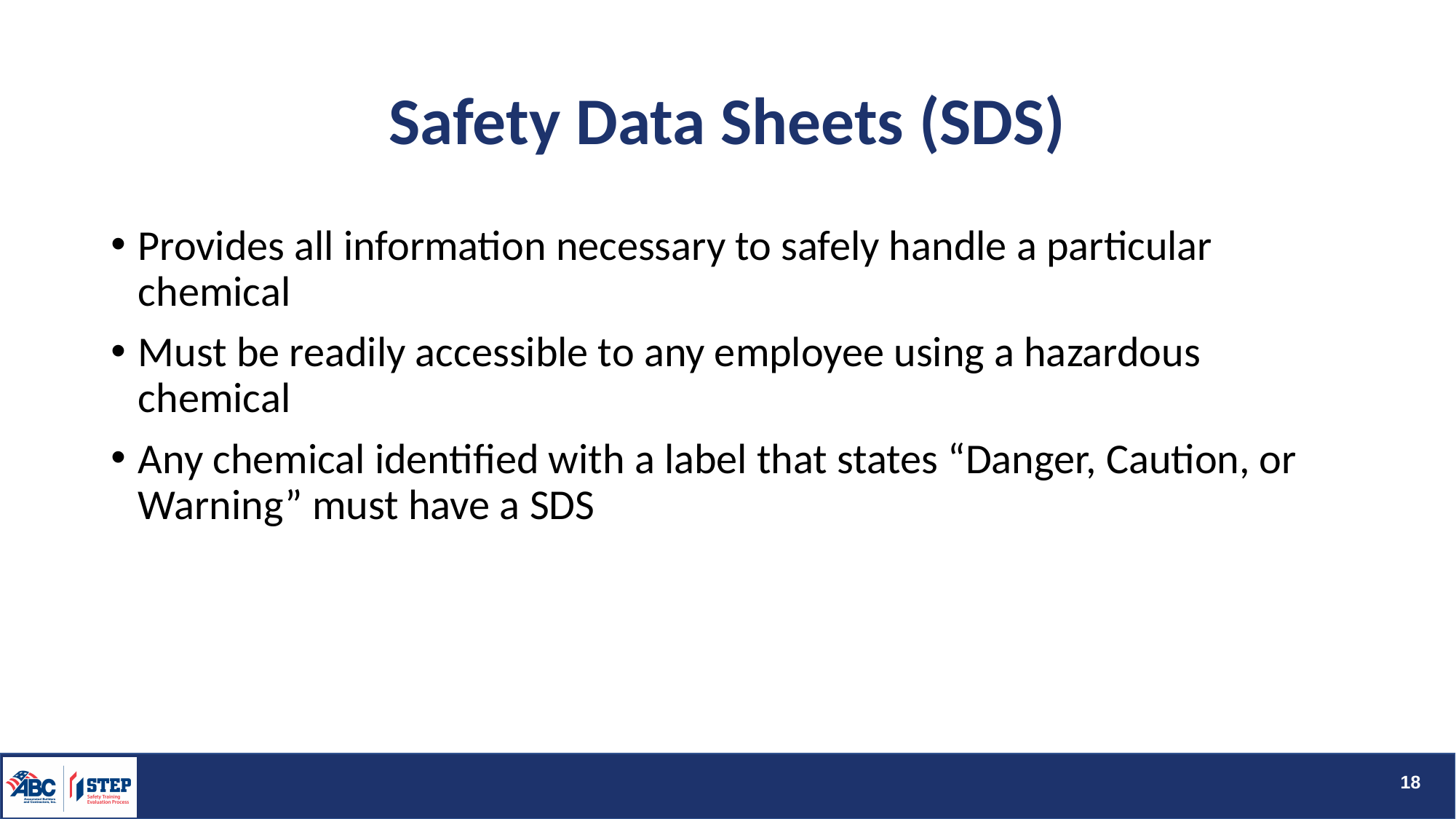

# Safety Data Sheets (SDS)
Provides all information necessary to safely handle a particular chemical
Must be readily accessible to any employee using a hazardous chemical
Any chemical identified with a label that states “Danger, Caution, or Warning” must have a SDS

18